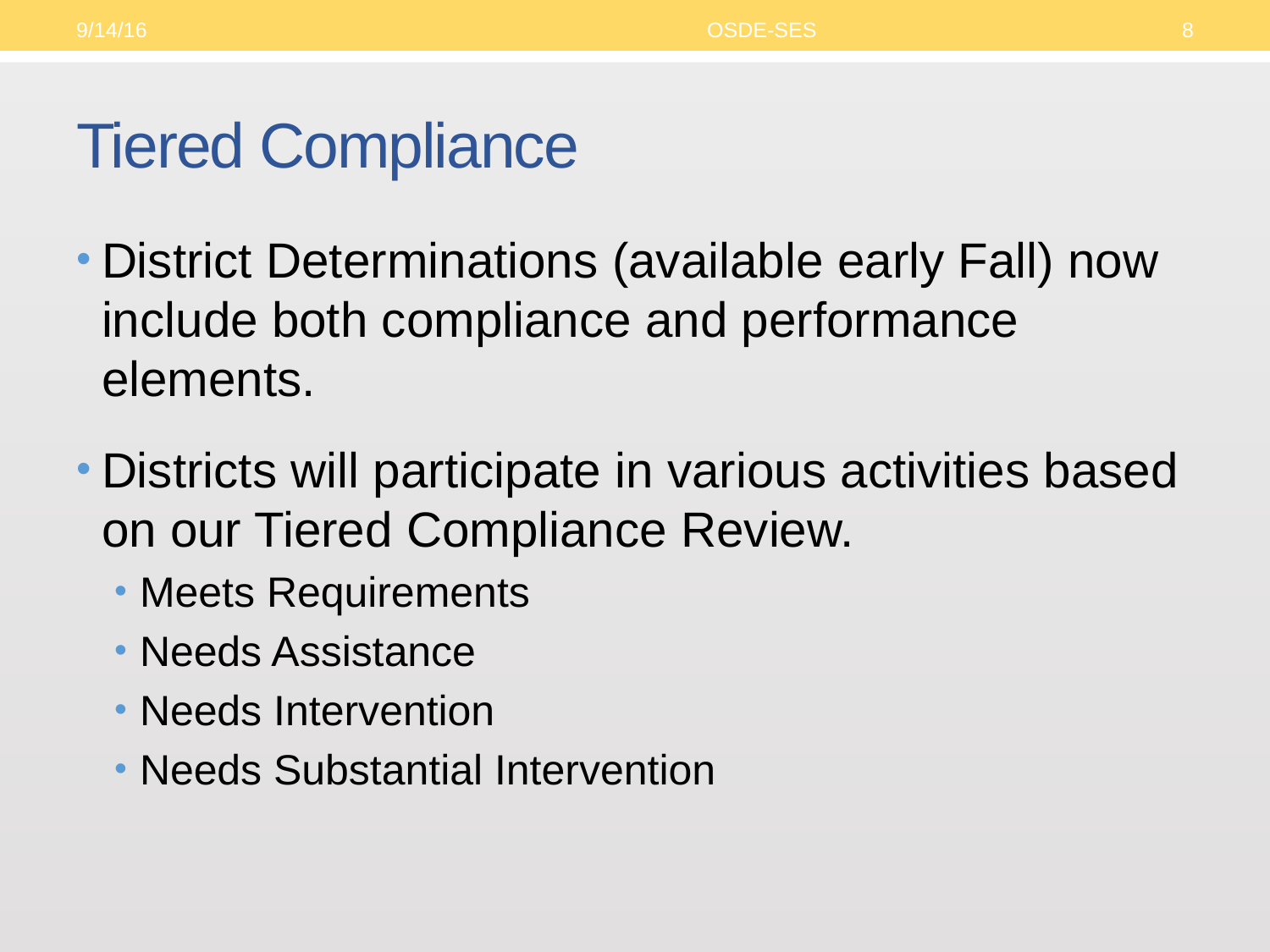

9/14/16
OSDE-SES
8
# Tiered Compliance
District Determinations (available early Fall) now include both compliance and performance elements.

Districts will participate in various activities based on our Tiered Compliance Review.
Meets Requirements
Needs Assistance
Needs Intervention
Needs Substantial Intervention